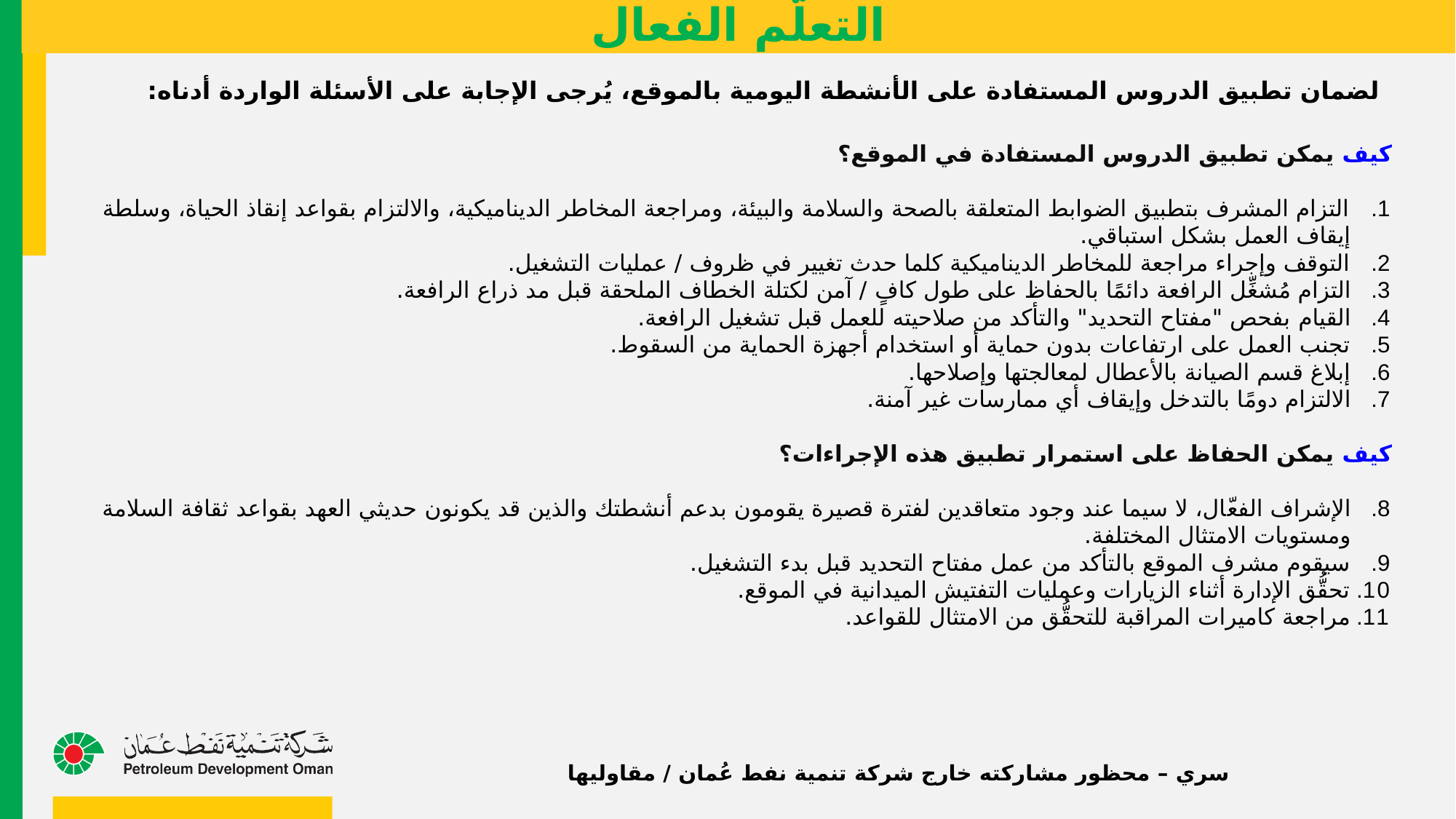

# التعلُّم الفعال
لضمان تطبيق الدروس المستفادة على الأنشطة اليومية بالموقع، يُرجى الإجابة على الأسئلة الواردة أدناه:
كيف يمكن تطبيق الدروس المستفادة في الموقع؟

التزام المشرف بتطبيق الضوابط المتعلقة بالصحة والسلامة والبيئة، ومراجعة المخاطر الديناميكية، والالتزام بقواعد إنقاذ الحياة، وسلطة إيقاف العمل بشكل استباقي.
التوقف وإجراء مراجعة للمخاطر الديناميكية كلما حدث تغيير في ظروف / عمليات التشغيل.
التزام مُشغِّل الرافعة دائمًا بالحفاظ على طول كافٍ / آمن لكتلة الخطاف الملحقة قبل مد ذراع الرافعة.
القيام بفحص "مفتاح التحديد" والتأكد من صلاحيته للعمل قبل تشغيل الرافعة.
تجنب العمل على ارتفاعات بدون حماية أو استخدام أجهزة الحماية من السقوط.
إبلاغ قسم الصيانة بالأعطال لمعالجتها وإصلاحها.
الالتزام دومًا بالتدخل وإيقاف أي ممارسات غير آمنة.

كيف يمكن الحفاظ على استمرار تطبيق هذه الإجراءات؟

الإشراف الفعّال، لا سيما عند وجود متعاقدين لفترة قصيرة يقومون بدعم أنشطتك والذين قد يكونون حديثي العهد بقواعد ثقافة السلامة ومستويات الامتثال المختلفة.
سيقوم مشرف الموقع بالتأكد من عمل مفتاح التحديد قبل بدء التشغيل.
تحقُّق الإدارة أثناء الزيارات وعمليات التفتيش الميدانية في الموقع.
مراجعة كاميرات المراقبة للتحقُّق من الامتثال للقواعد.
سري – محظور مشاركته خارج شركة تنمية نفط عُمان / مقاوليها